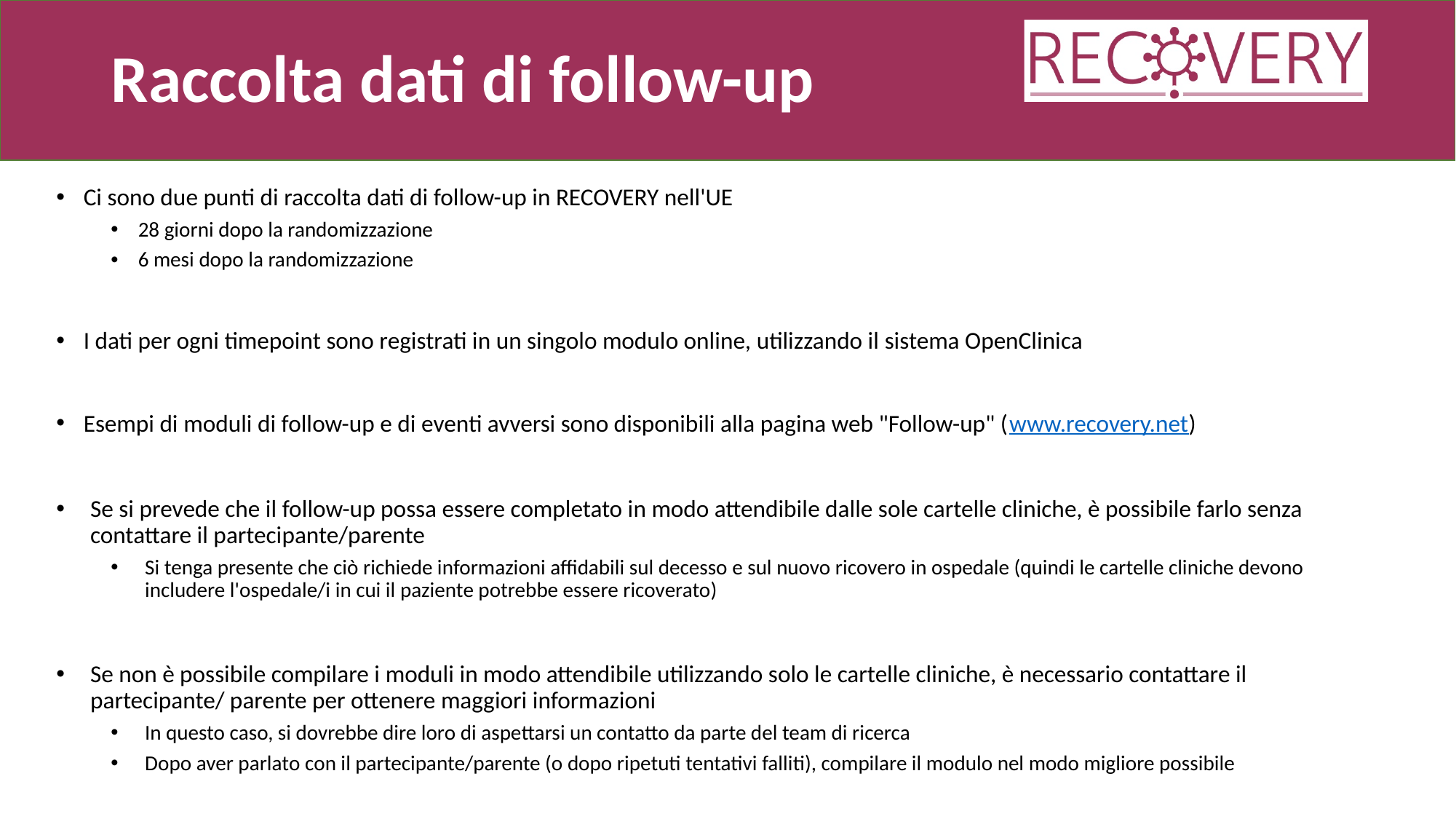

# Raccolta dati di follow-up
Ci sono due punti di raccolta dati di follow-up in RECOVERY nell'UE
28 giorni dopo la randomizzazione
6 mesi dopo la randomizzazione

I dati per ogni timepoint sono registrati in un singolo modulo online, utilizzando il sistema OpenClinica

Esempi di moduli di follow-up e di eventi avversi sono disponibili alla pagina web "Follow-up" (www.recovery.net)

Se si prevede che il follow-up possa essere completato in modo attendibile dalle sole cartelle cliniche, è possibile farlo senza contattare il partecipante/parente
Si tenga presente che ciò richiede informazioni affidabili sul decesso e sul nuovo ricovero in ospedale (quindi le cartelle cliniche devono includere l'ospedale/i in cui il paziente potrebbe essere ricoverato)

Se non è possibile compilare i moduli in modo attendibile utilizzando solo le cartelle cliniche, è necessario contattare il partecipante/ parente per ottenere maggiori informazioni
In questo caso, si dovrebbe dire loro di aspettarsi un contatto da parte del team di ricerca
Dopo aver parlato con il partecipante/parente (o dopo ripetuti tentativi falliti), compilare il modulo nel modo migliore possibile